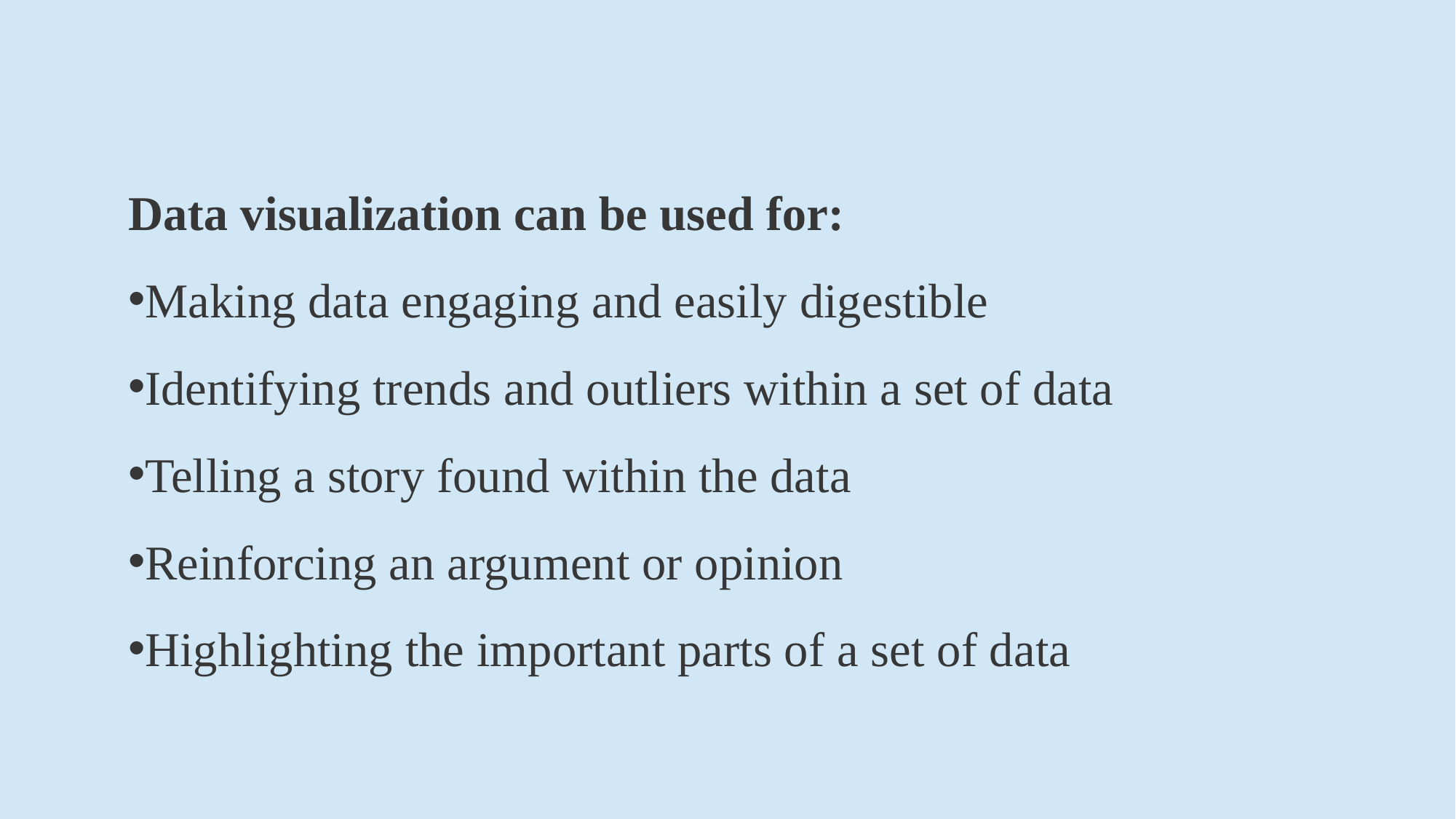

Data visualization can be used for:
Making data engaging and easily digestible
Identifying trends and outliers within a set of data
Telling a story found within the data
Reinforcing an argument or opinion
Highlighting the important parts of a set of data